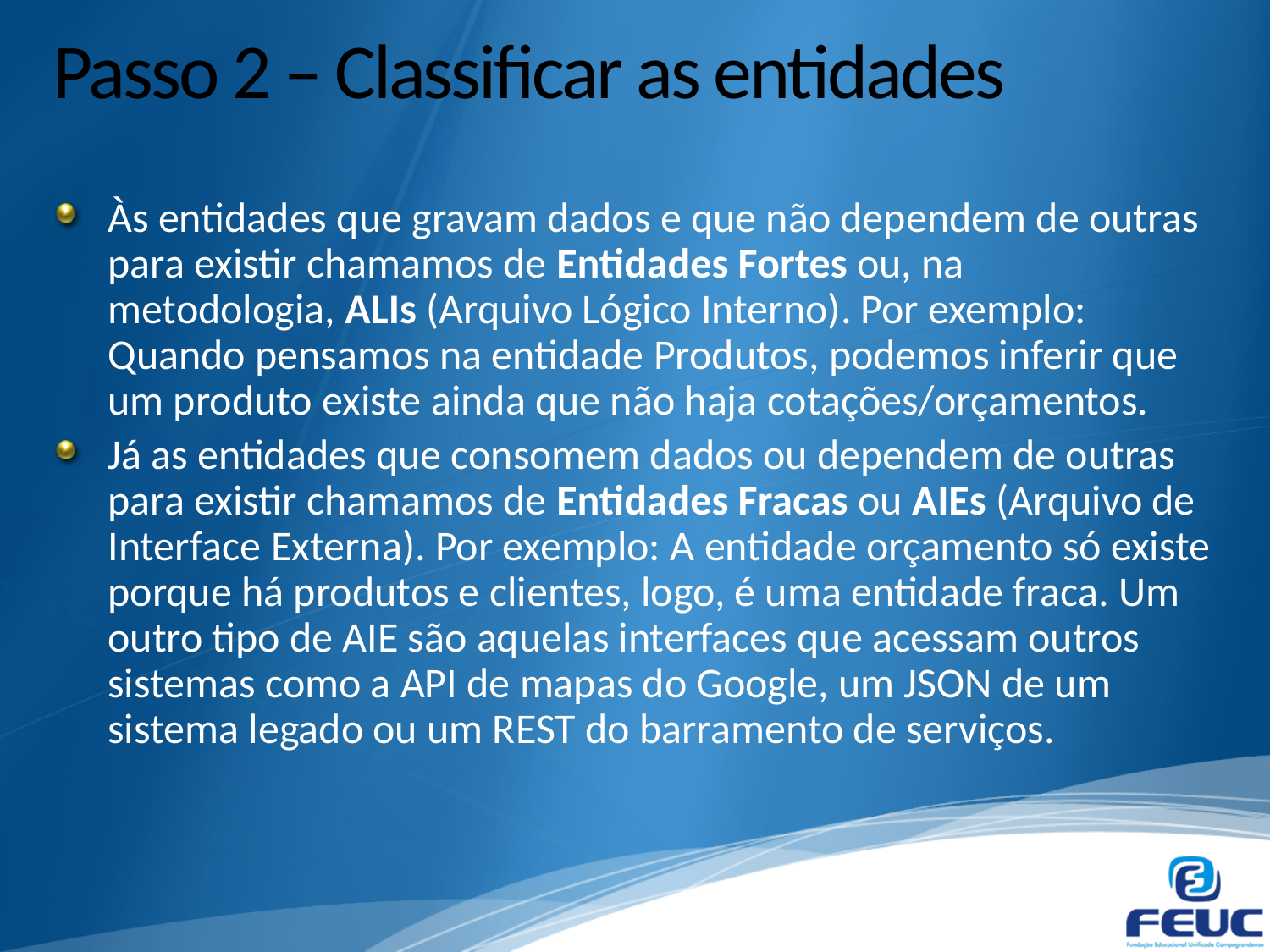

# Passo 2 – Classificar as entidades
Às entidades que gravam dados e que não dependem de outras para existir chamamos de Entidades Fortes ou, na metodologia, ALIs (Arquivo Lógico Interno). Por exemplo: Quando pensamos na entidade Produtos, podemos inferir que um produto existe ainda que não haja cotações/orçamentos.
Já as entidades que consomem dados ou dependem de outras para existir chamamos de Entidades Fracas ou AIEs (Arquivo de Interface Externa). Por exemplo: A entidade orçamento só existe porque há produtos e clientes, logo, é uma entidade fraca. Um outro tipo de AIE são aquelas interfaces que acessam outros sistemas como a API de mapas do Google, um JSON de um sistema legado ou um REST do barramento de serviços.